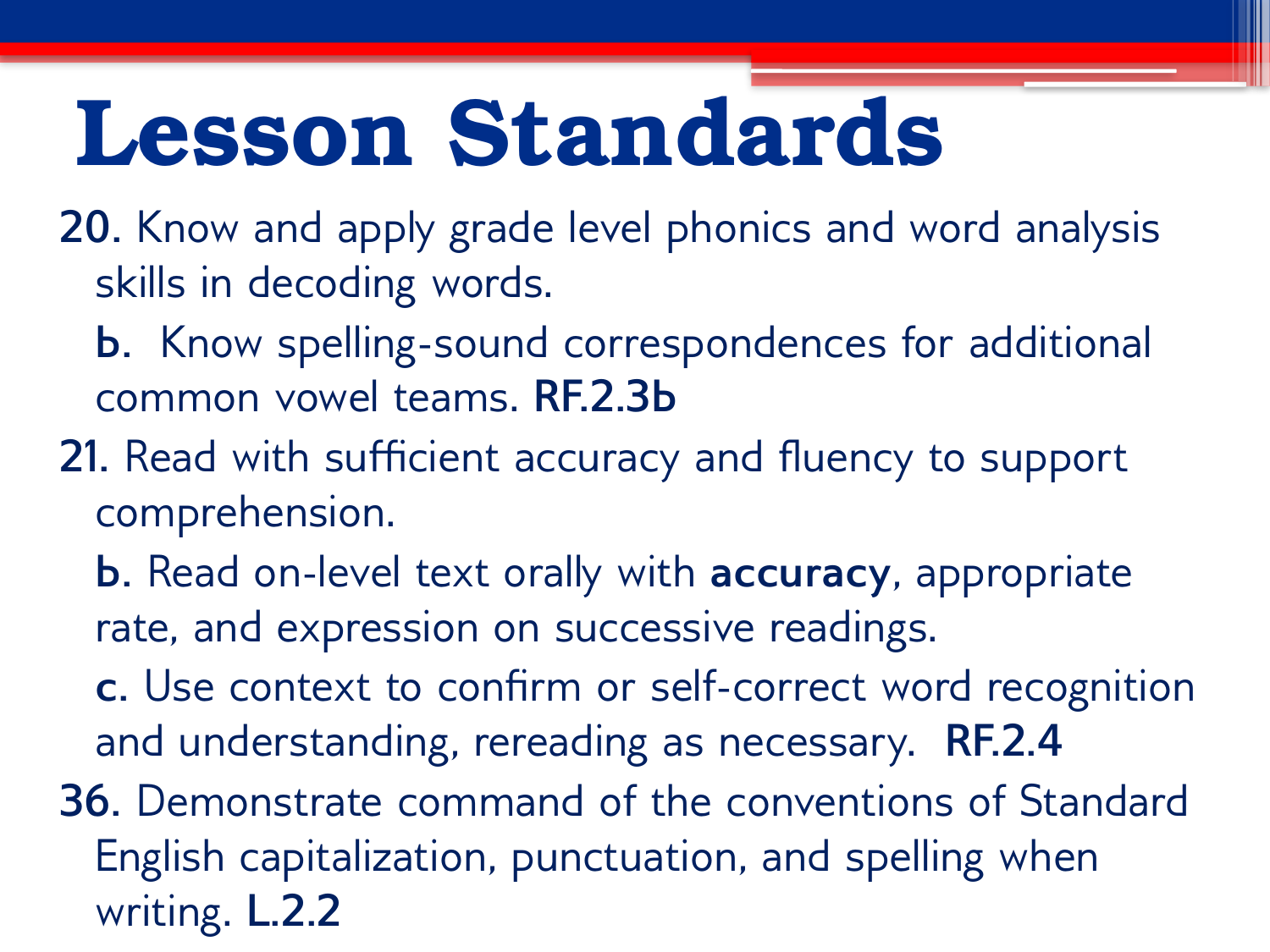

# Lesson Standards
20. Know and apply grade level phonics and word analysis skills in decoding words.
	b.  Know spelling-sound correspondences for additional common vowel teams. RF.2.3b
21. Read with sufficient accuracy and fluency to support comprehension.
	b. Read on-level text orally with accuracy, appropriate rate, and expression on successive readings.
	c. Use context to confirm or self-correct word recognition and understanding, rereading as necessary.  RF.2.4
36. Demonstrate command of the conventions of Standard English capitalization, punctuation, and spelling when writing. L.2.2